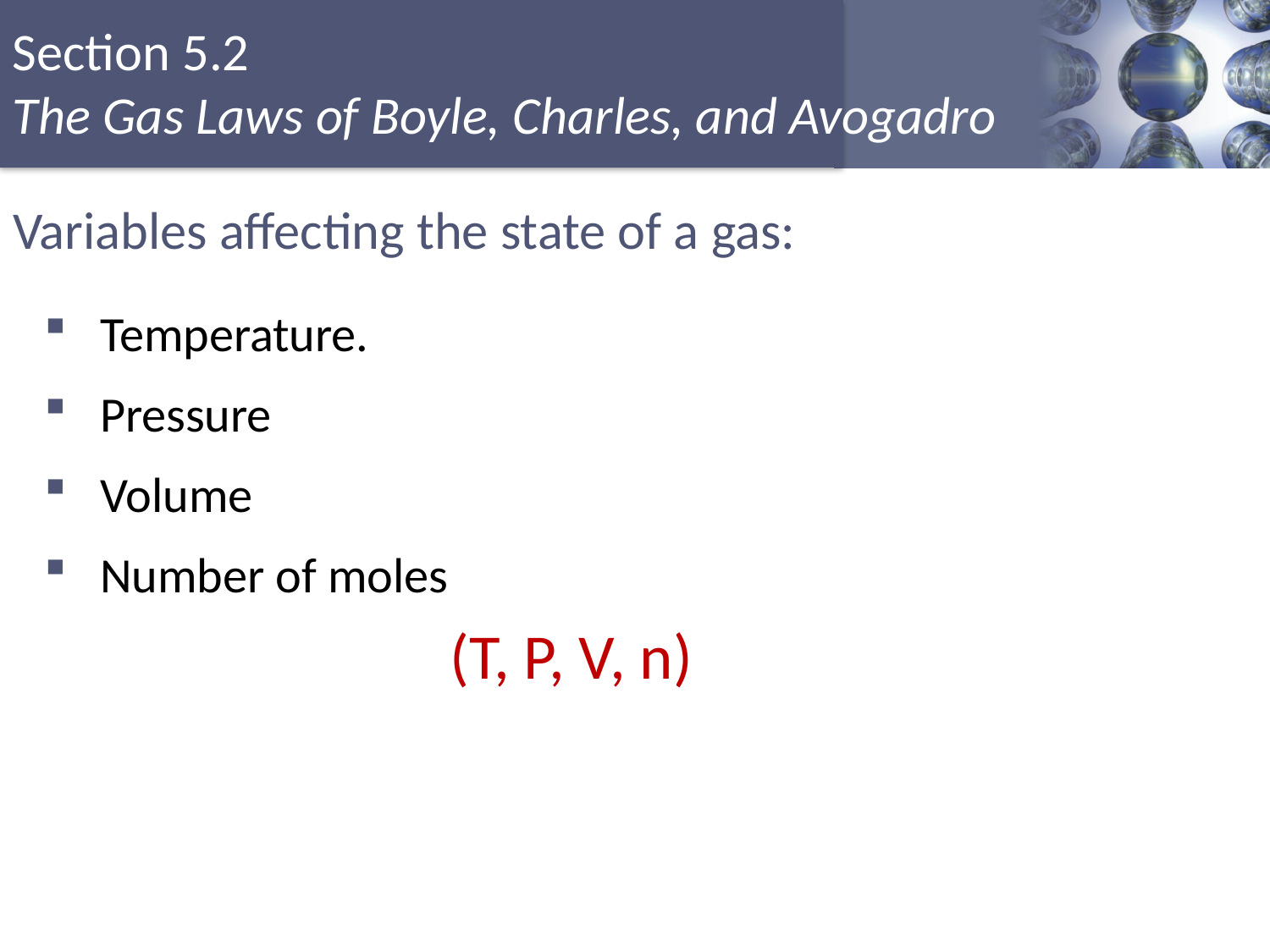

# Variables affecting the state of a gas:
Temperature.
Pressure
Volume
Number of moles
                                       (T, P, V, n)
Copyright © Cengage Learning. All rights reserved
6